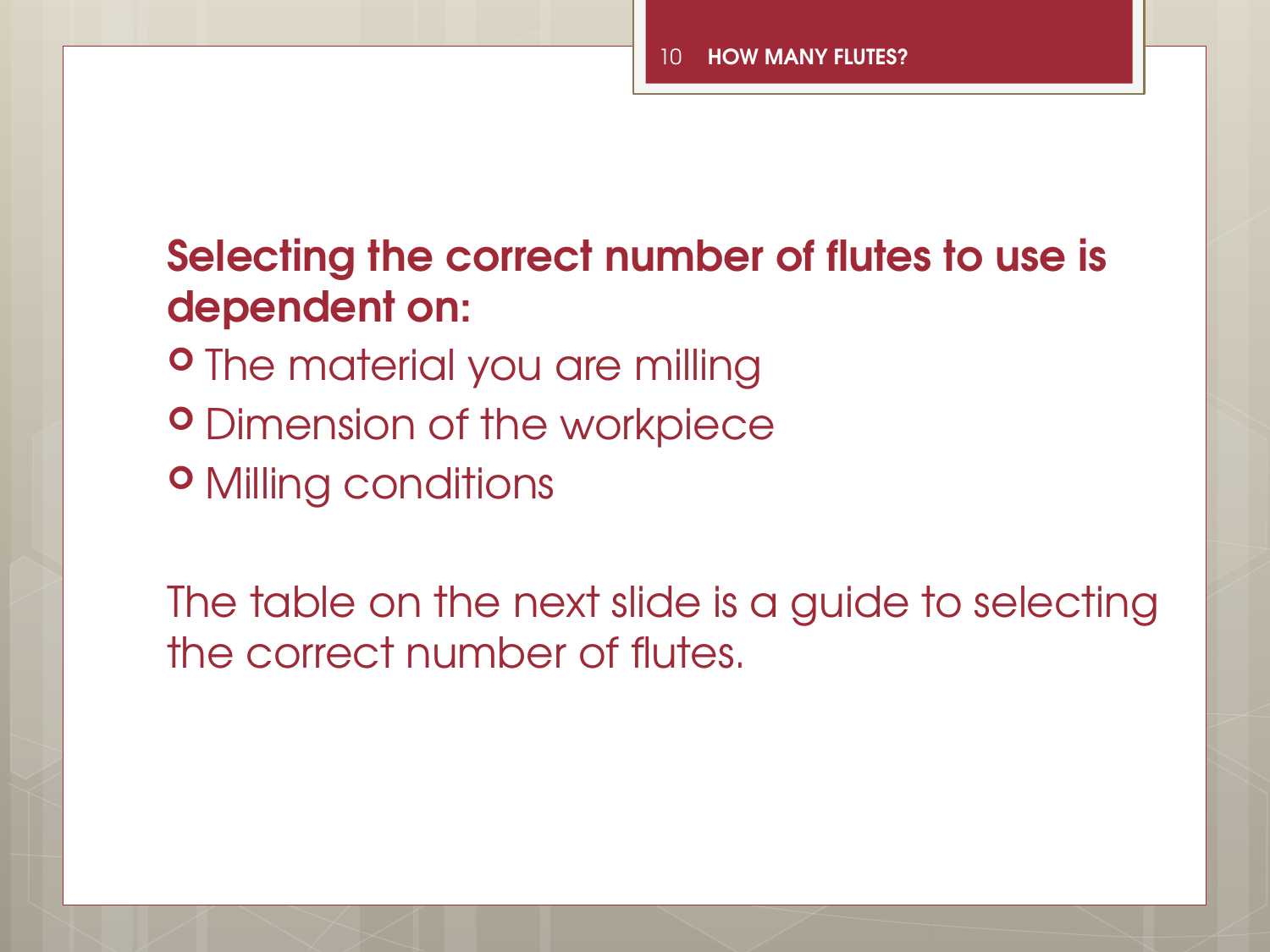

HOW MANY FLUTES?
10
Selecting the correct number of flutes to use is dependent on:
The material you are milling
Dimension of the workpiece
Milling conditions

The table on the next slide is a guide to selecting the correct number of flutes.